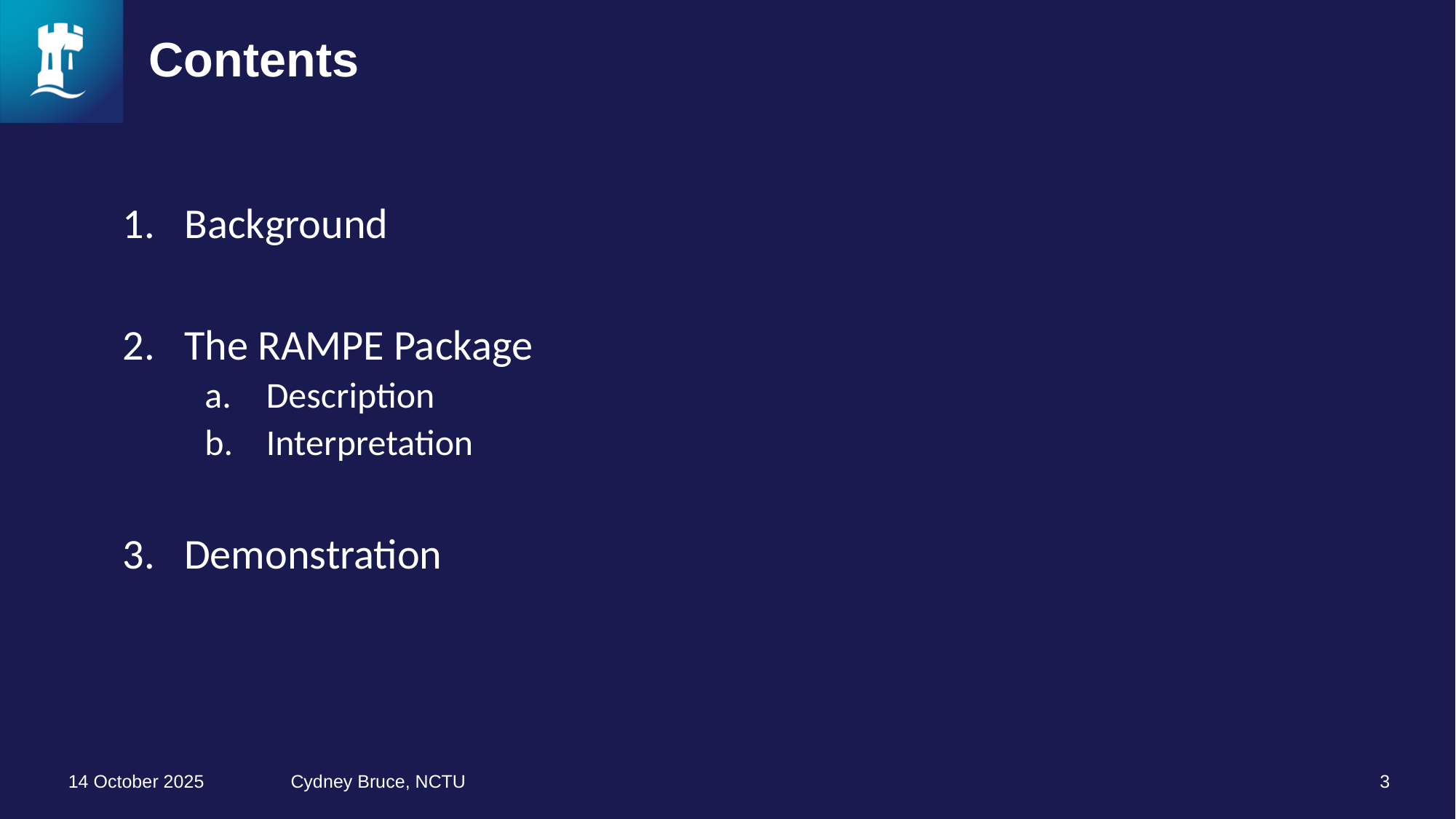

# Contents
Background

The RAMPE Package
Description
Interpretation

Demonstration
14 October 2025
Cydney Bruce, NCTU
3